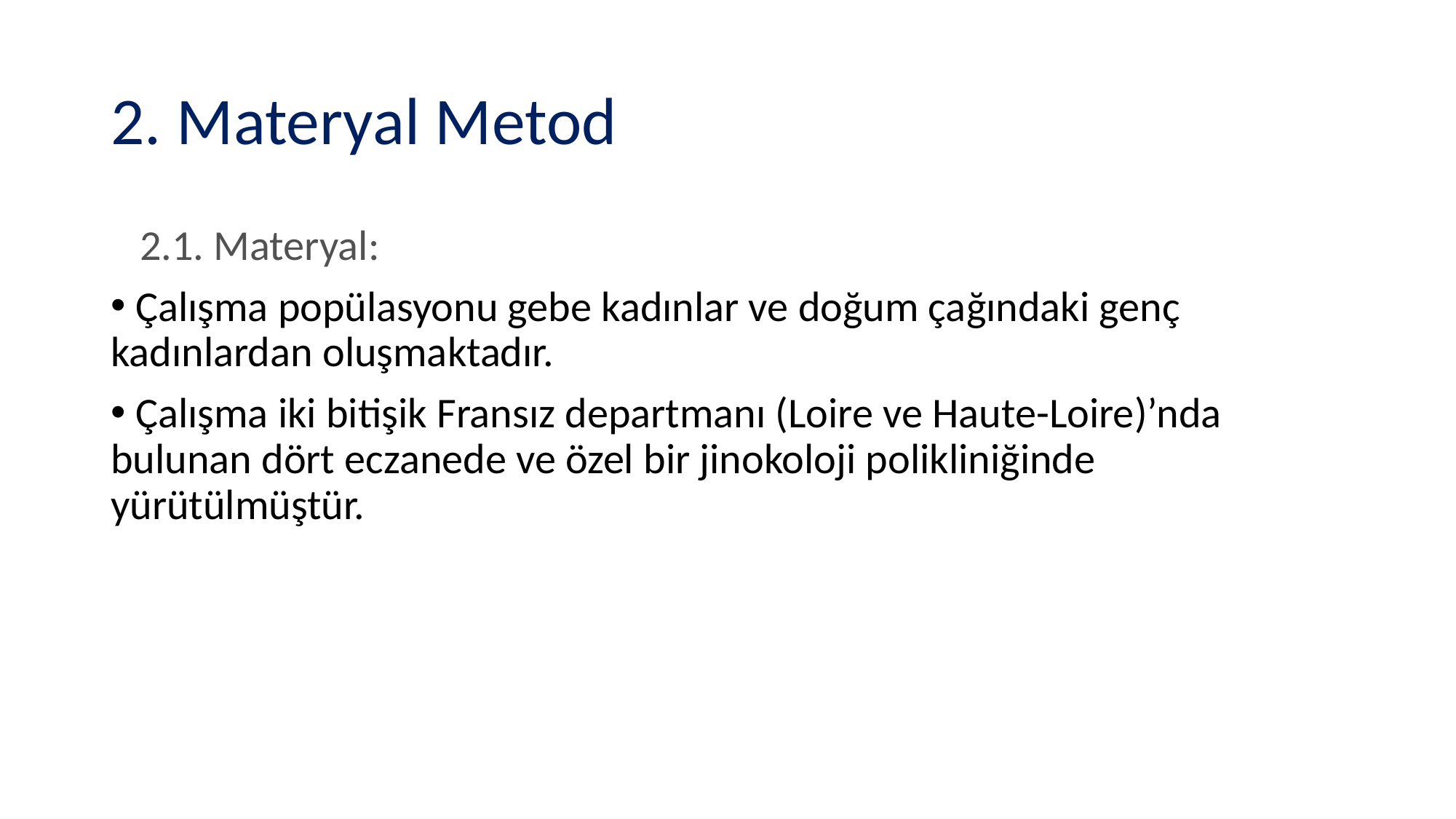

# 2. Materyal Metod
   2.1. Materyal:
 Çalışma popülasyonu gebe kadınlar ve doğum çağındaki genç kadınlardan oluşmaktadır.
 Çalışma iki bitişik Fransız departmanı (Loire ve Haute-Loire)’nda bulunan dört eczanede ve özel bir jinokoloji polikliniğinde  yürütülmüştür.